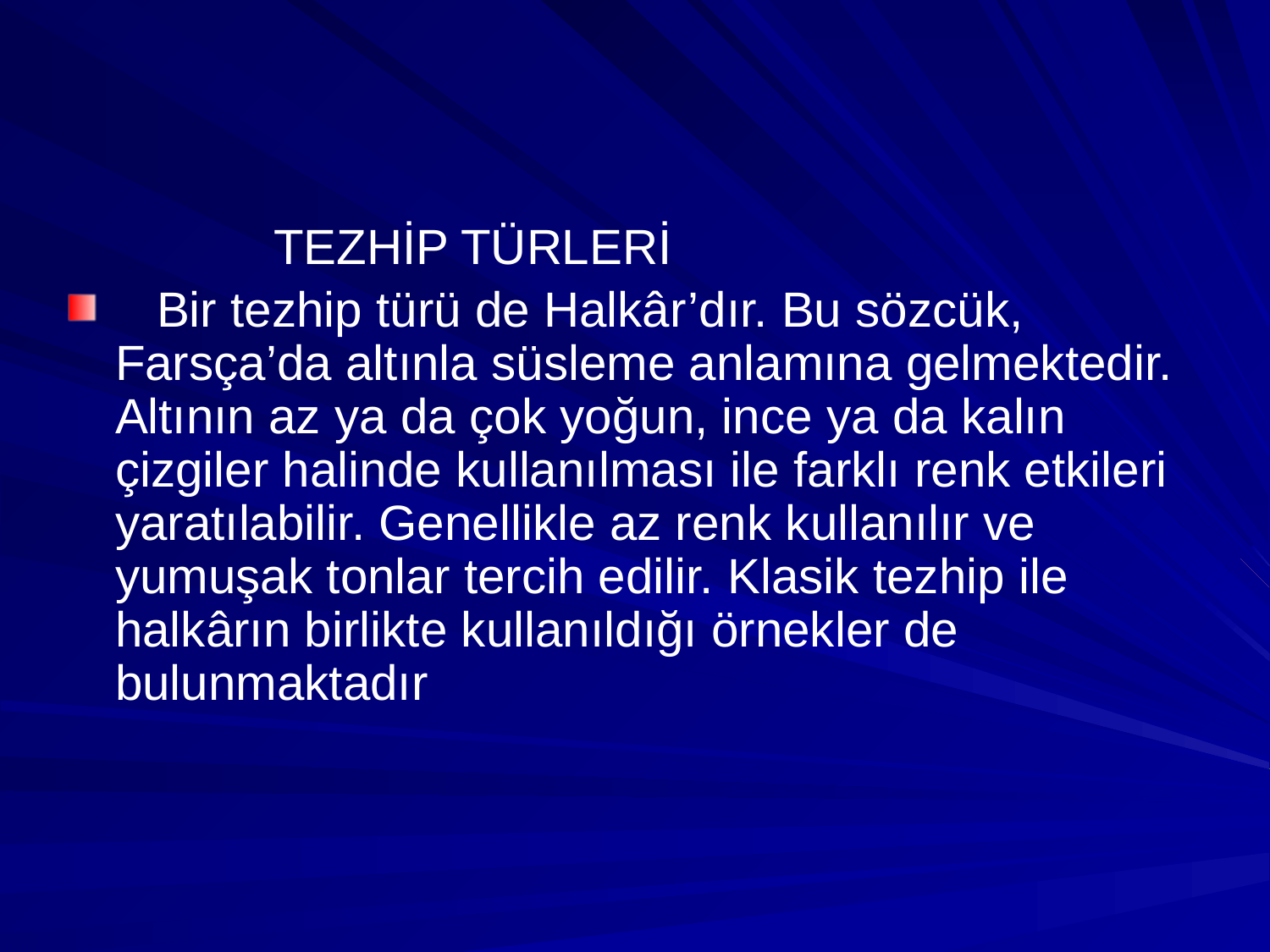

TEZHİP TÜRLERİ
   Bir tezhip türü de Halkâr’dır. Bu sözcük, Farsça’da altınla süsleme anlamına gelmektedir. Altının az ya da çok yoğun, ince ya da kalın çizgiler halinde kullanılması ile farklı renk etkileri yaratılabilir. Genellikle az renk kullanılır ve yumuşak tonlar tercih edilir. Klasik tezhip ile halkârın birlikte kullanıldığı örnekler de bulunmaktadır